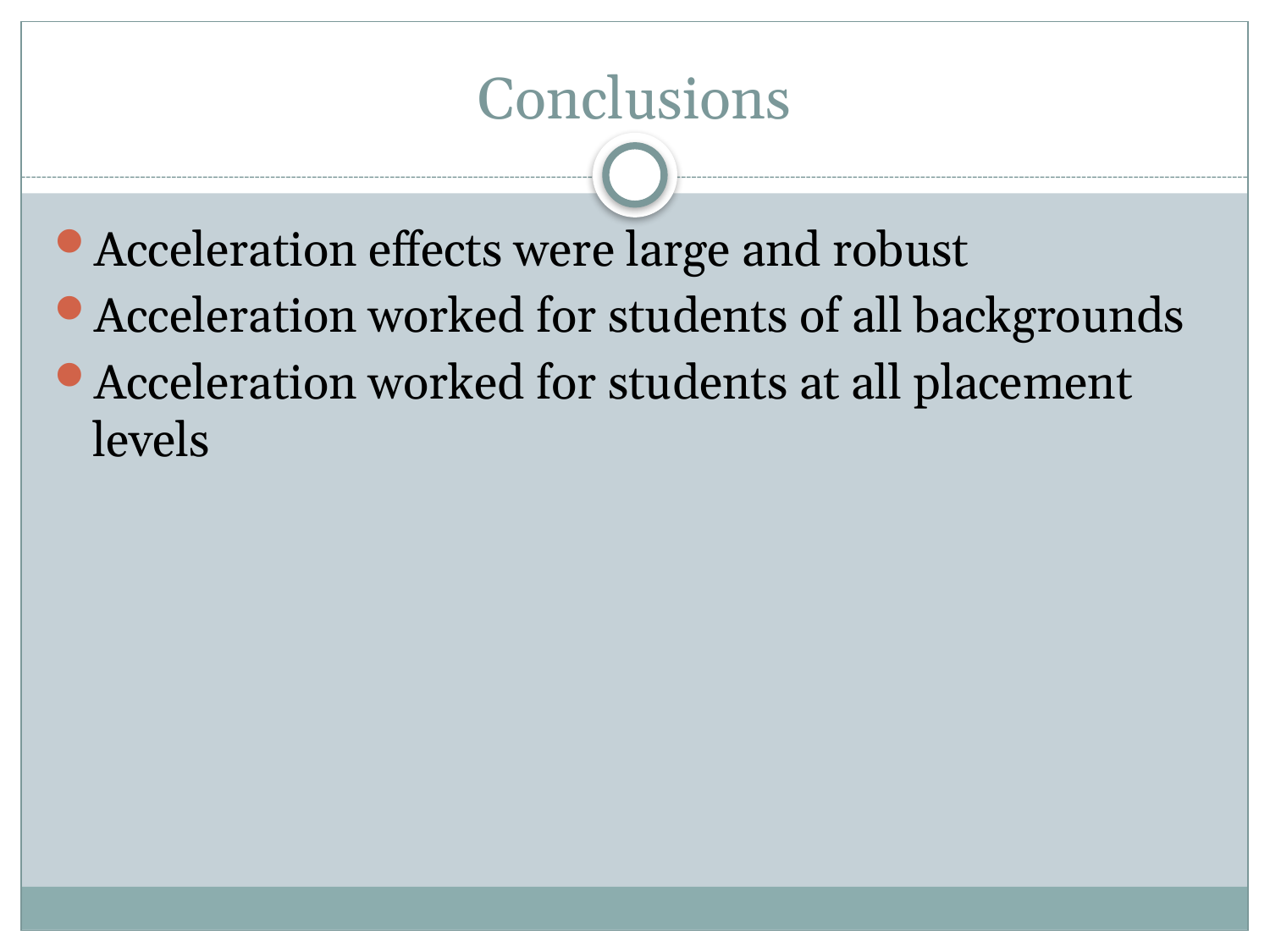

# Conclusions
Acceleration effects were large and robust
Acceleration worked for students of all backgrounds
Acceleration worked for students at all placement levels